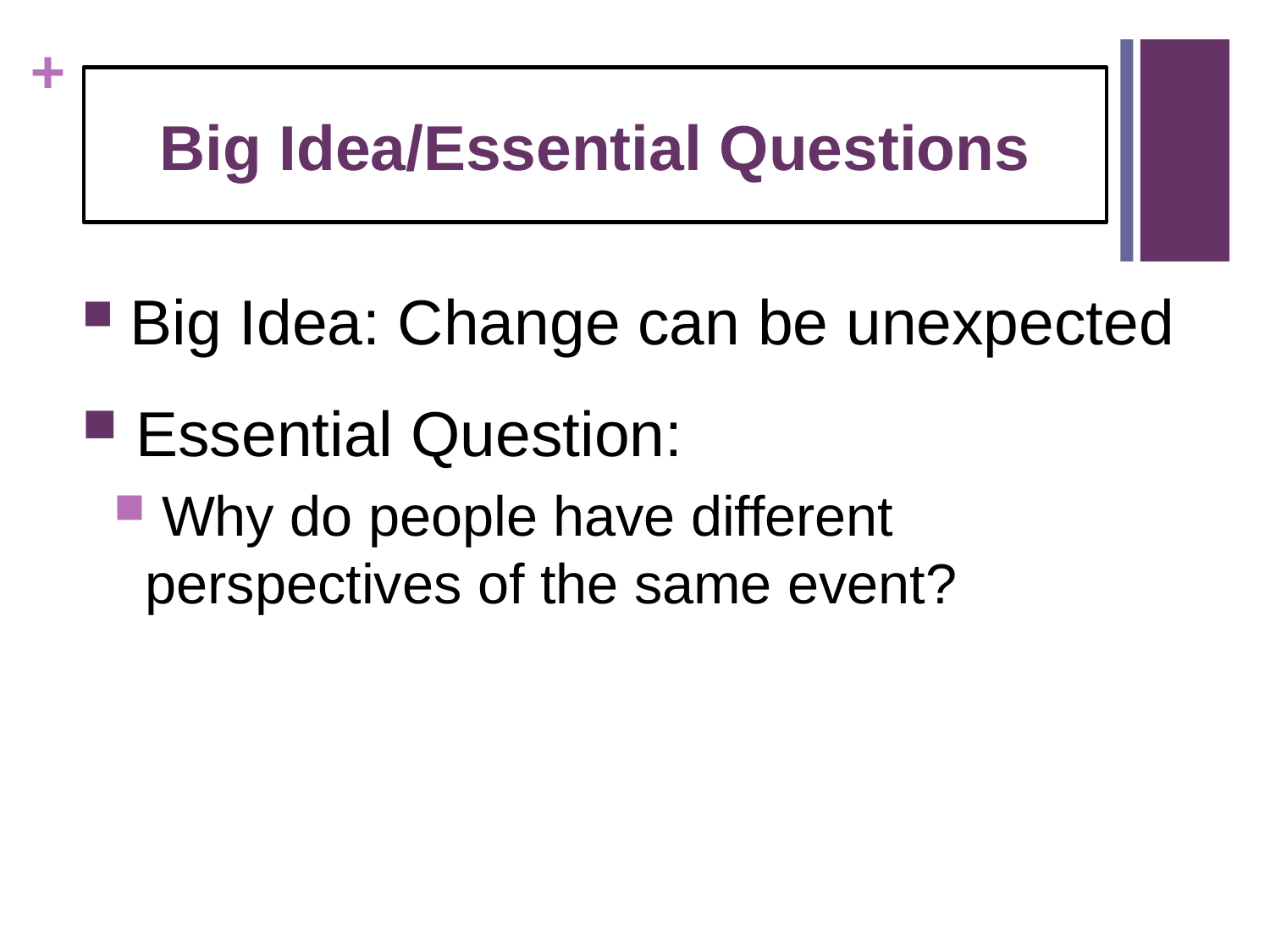

# Big Idea/Essential Questions
 Big Idea: Change can be unexpected
 Essential Question:
 Why do people have different perspectives of the same event?